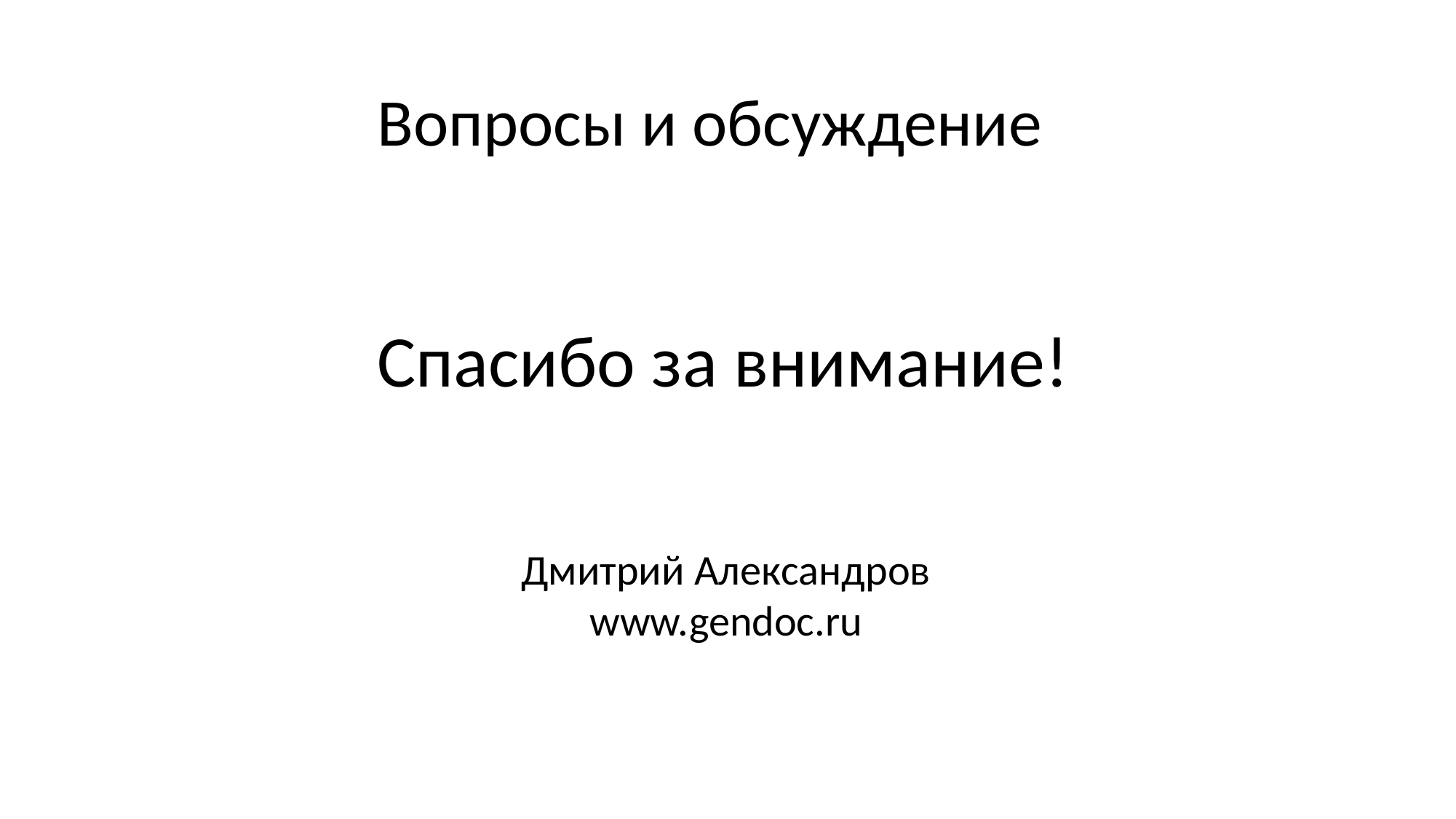

# Вопросы и обсуждение
Спасибо за внимание!
Дмитрий Александров
www.gendoc.ru